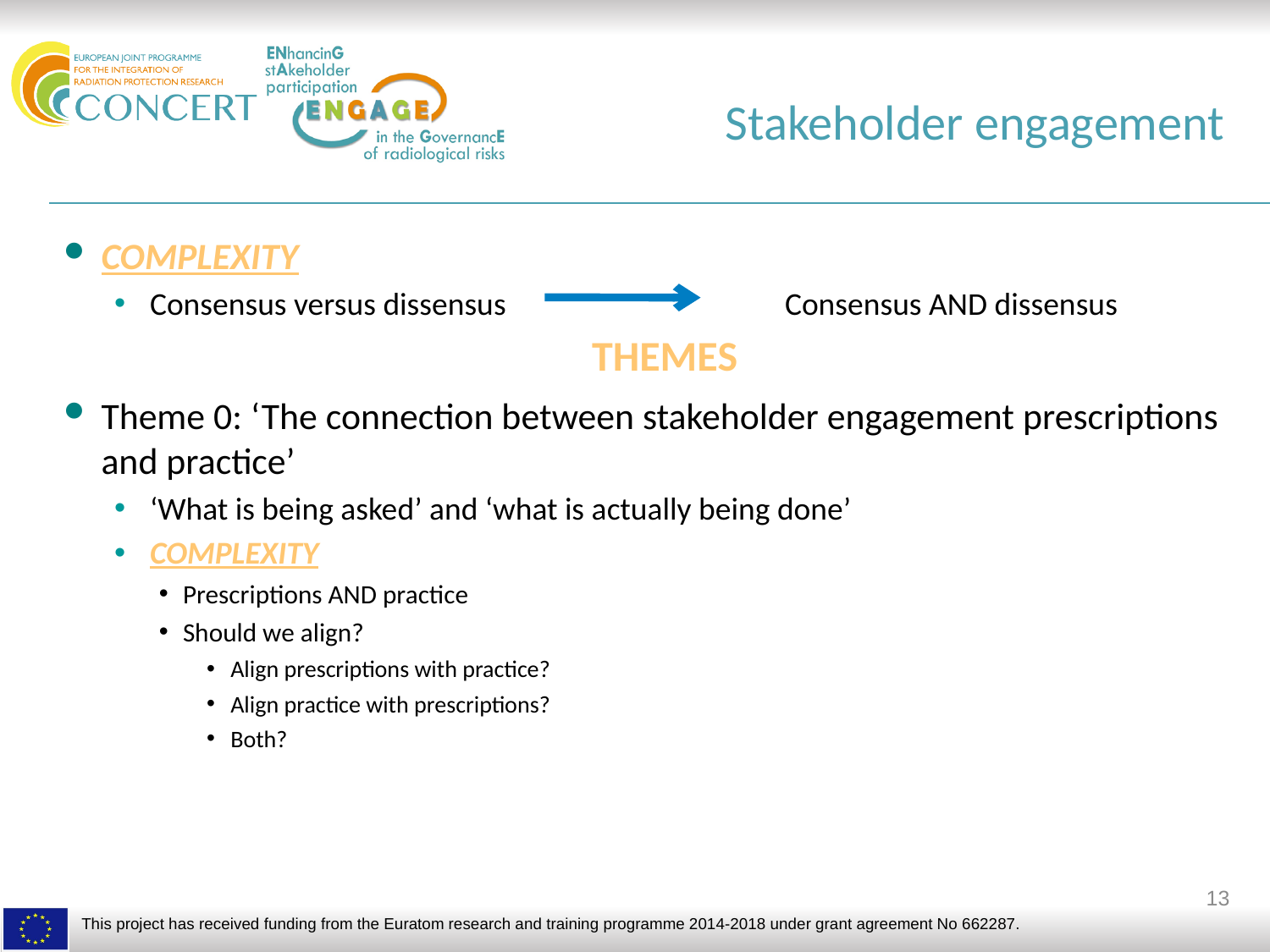

# Stakeholder engagement
COMPLEXITY
Consensus versus dissensus			Consensus AND dissensus
THEMES
Theme 0: ‘The connection between stakeholder engagement prescriptions and practice’
‘What is being asked’ and ‘what is actually being done’
COMPLEXITY
Prescriptions AND practice
Should we align?
Align prescriptions with practice?
Align practice with prescriptions?
Both?

13